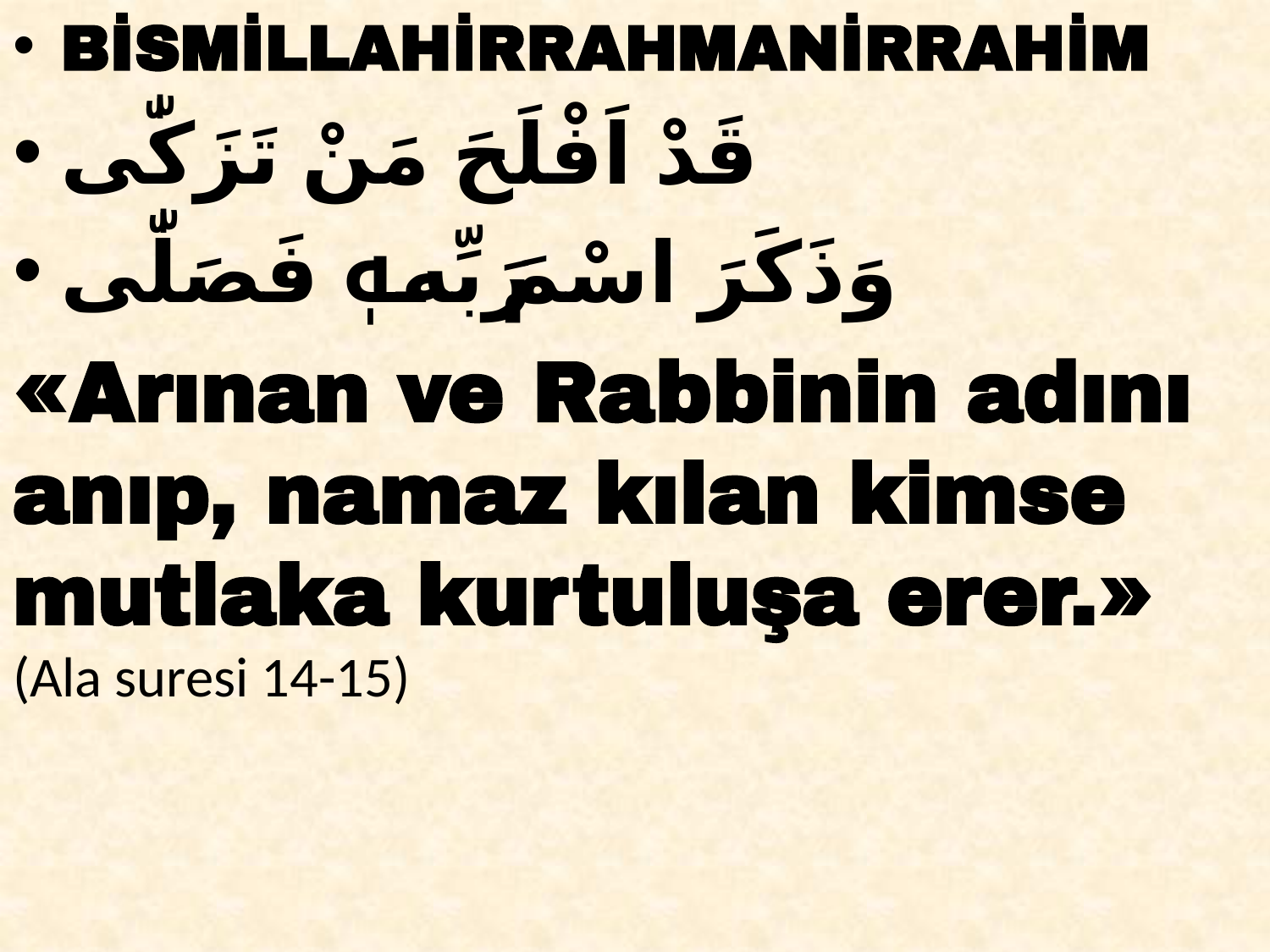

BİSMİLLAHİRRAHMANİRRAHİM
قَدْ اَفْلَحَ مَنْ تَزَكّٰى
وَذَكَرَ اسْمَ رَبِّهٖ فَصَلّٰى
«Arınan ve Rabbinin adını anıp, namaz kılan kimse mutlaka kurtuluşa erer.» (Ala suresi 14-15)